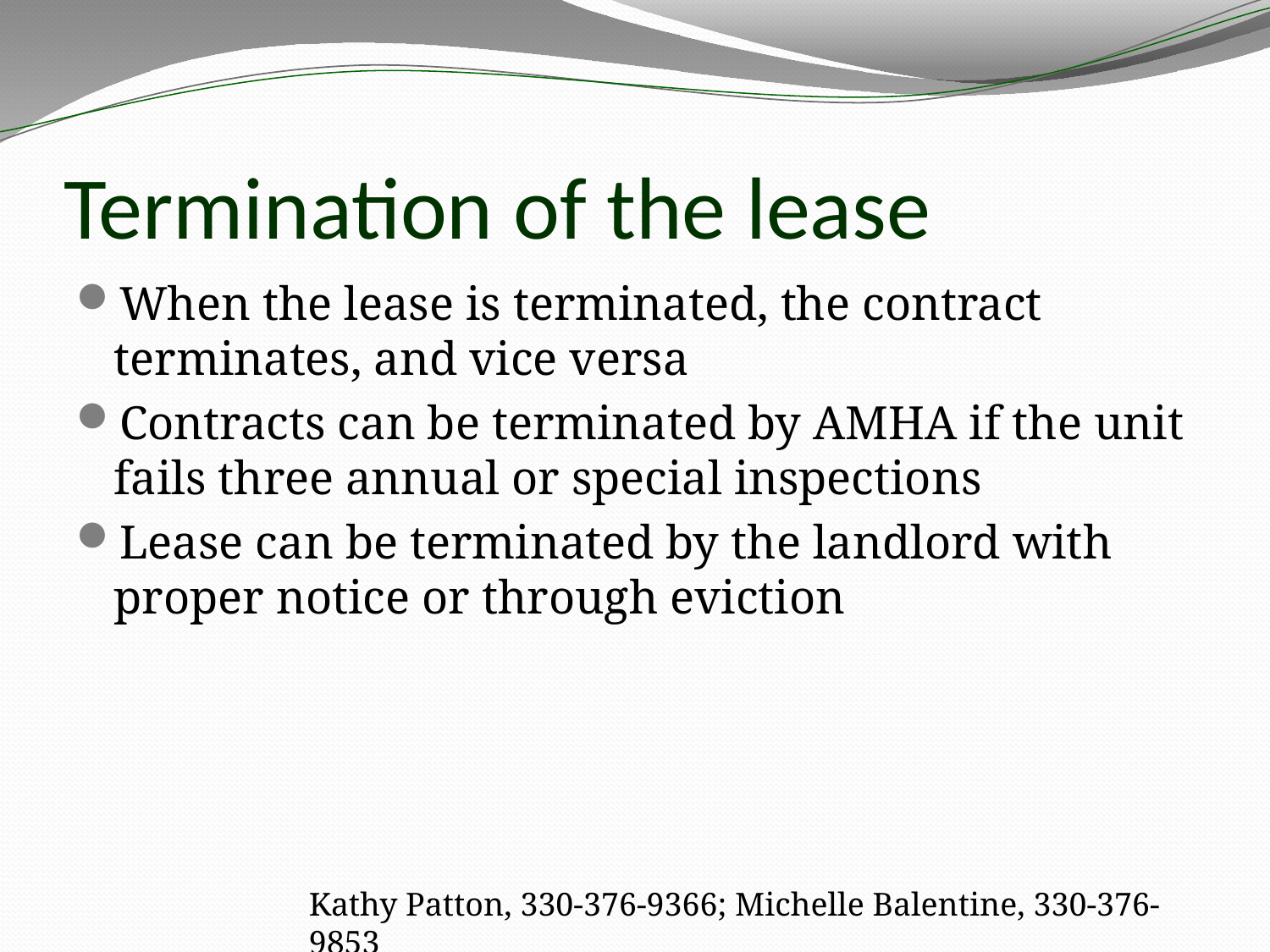

# Termination of the lease
When the lease is terminated, the contract terminates, and vice versa
Contracts can be terminated by AMHA if the unit fails three annual or special inspections
Lease can be terminated by the landlord with proper notice or through eviction

Kathy Patton, 330-376-9366; Michelle Balentine, 330-376-9853